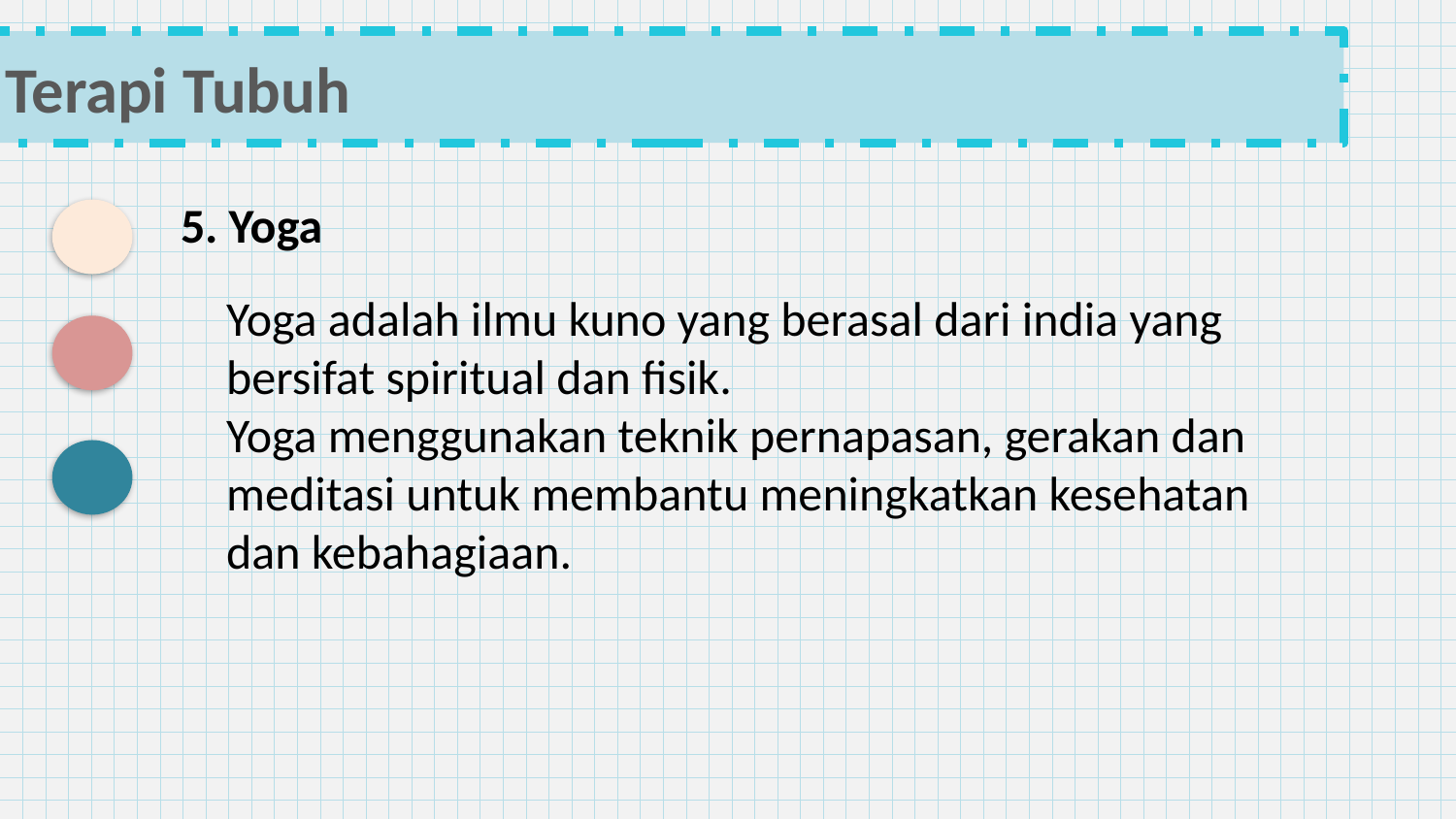

Terapi Tubuh
5. Yoga

Yoga adalah ilmu kuno yang berasal dari india yang bersifat spiritual dan fisik.
Yoga menggunakan teknik pernapasan, gerakan dan meditasi untuk membantu meningkatkan kesehatan dan kebahagiaan.